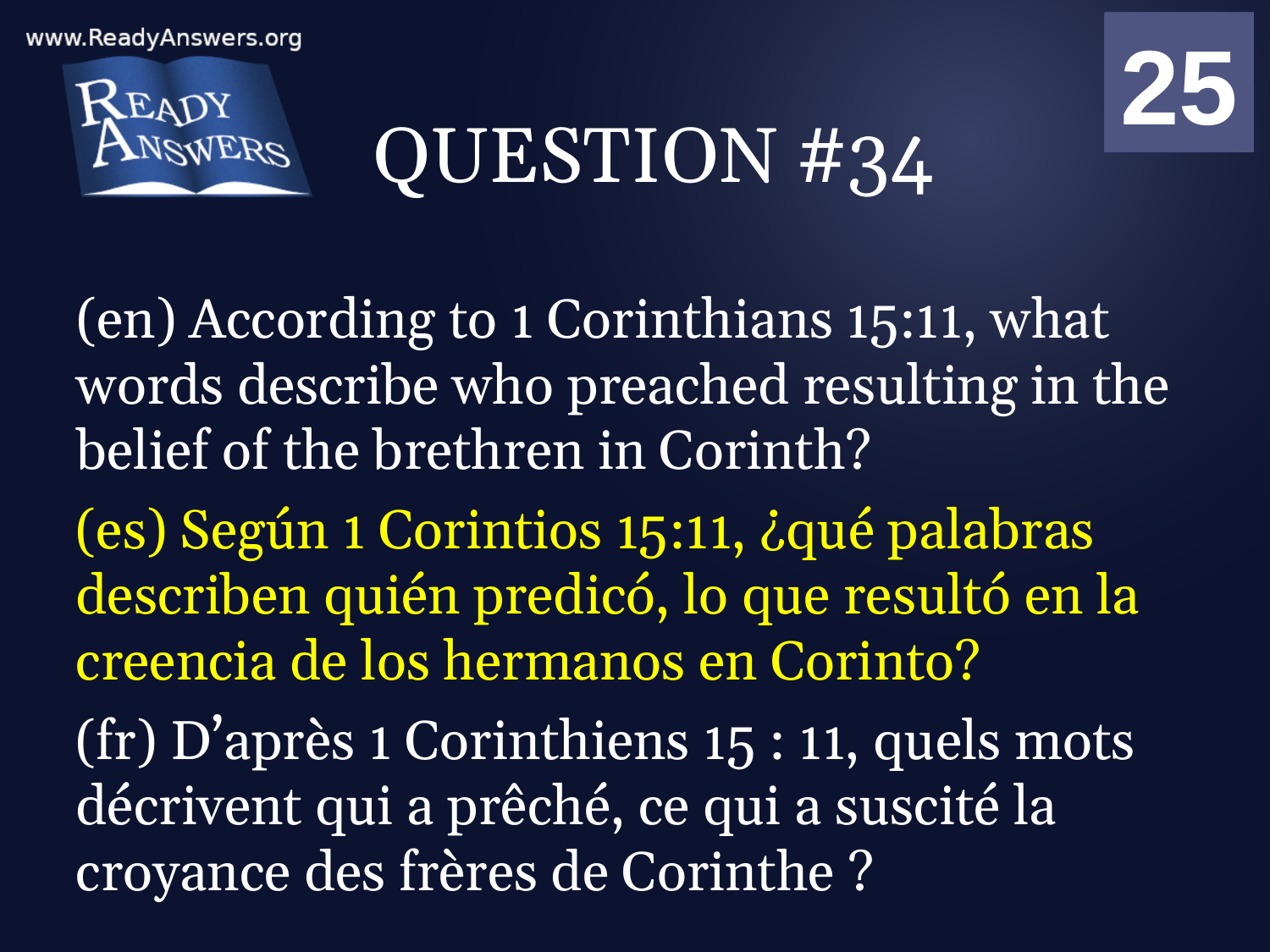

01
02
03
04
05
06
07
08
09
10
11
12
13
14
15
16
17
18
19
20
21
22
23
24
25
00
# QUESTION #34
(en) According to 1 Corinthians 15:11, what words describe who preached resulting in the belief of the brethren in Corinth?
(es) Según 1 Corintios 15:11, ¿qué palabras describen quién predicó, lo que resultó en la creencia de los hermanos en Corinto?
(fr) D’après 1 Corinthiens 15 : 11, quels mots décrivent qui a prêché, ce qui a suscité la croyance des frères de Corinthe ?